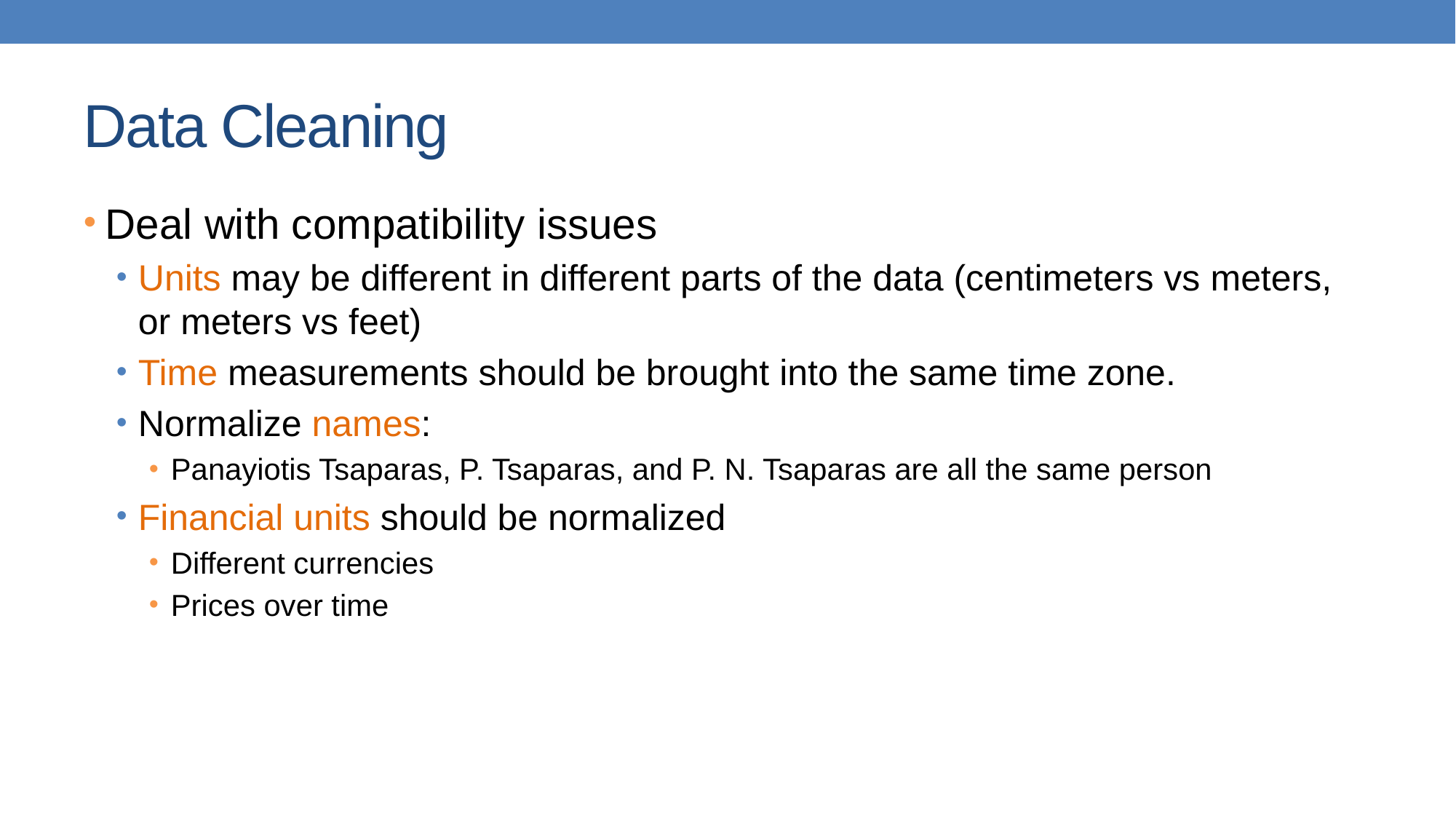

# Data Cleaning
Deal with compatibility issues
Units may be different in different parts of the data (centimeters vs meters, or meters vs feet)
Time measurements should be brought into the same time zone.
Normalize names:
Panayiotis Tsaparas, P. Tsaparas, and P. N. Tsaparas are all the same person
Financial units should be normalized
Different currencies
Prices over time